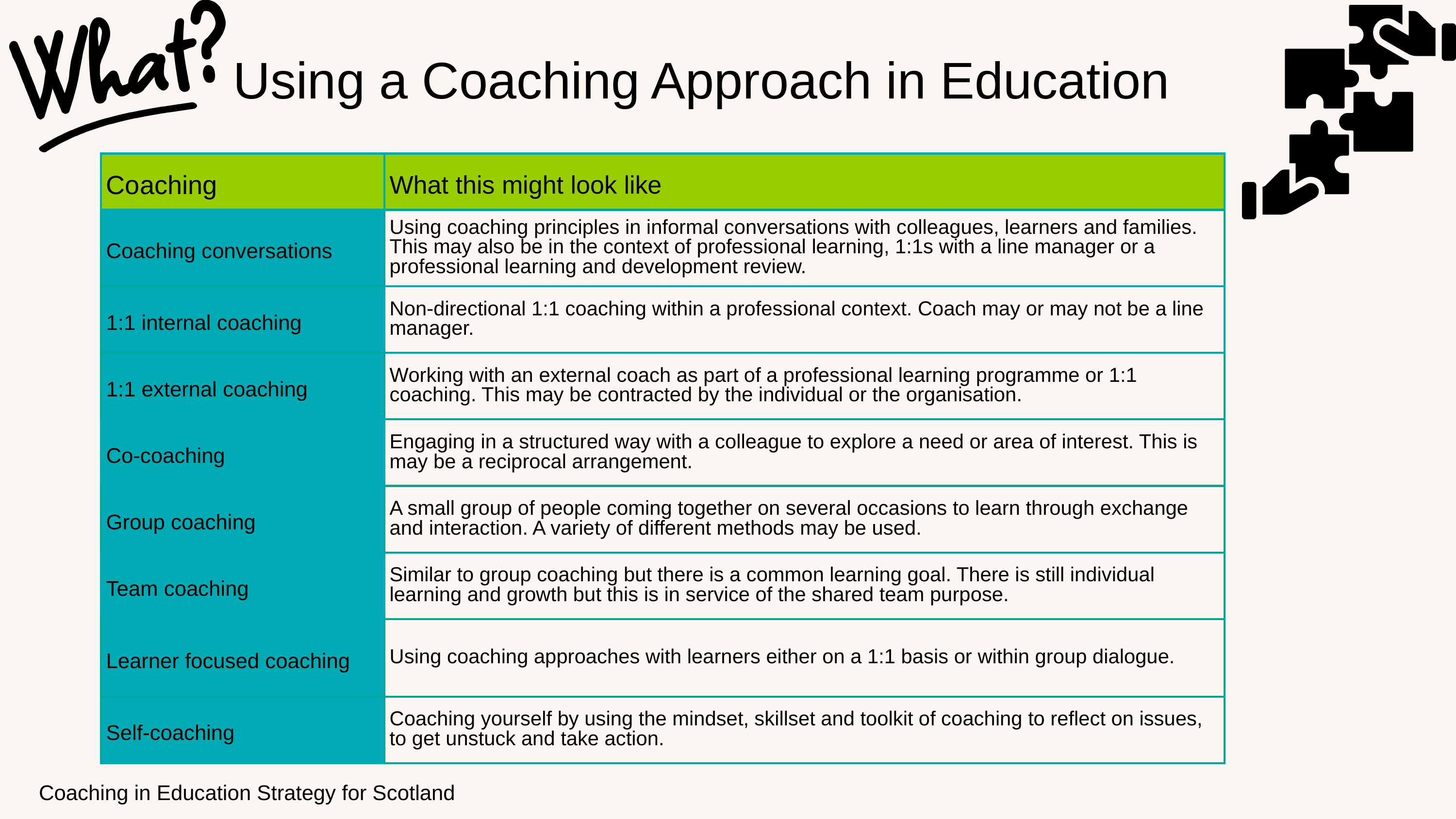

Using a Coaching Approach in Education

Using a Coaching Approach in Education
| Coaching | What this might look like |
| --- | --- |
| Coaching conversations | Using coaching principles in informal conversations with colleagues, learners and families.  This may also be in the context of professional learning, 1:1s with a line manager or a professional learning and development review. |
| 1:1 internal coaching | Non-directional 1:1 coaching within a professional context. Coach may or may not be a line manager. |
| 1:1 external coaching | Working with an external coach as part of a professional learning programme or 1:1 coaching. This may be contracted by the individual or the organisation. |
| Co-coaching | Engaging in a structured way with a colleague to explore a need or area of interest. This is may be a reciprocal arrangement. |
| Group coaching | A small group of people coming together on several occasions to learn through exchange and interaction. A variety of different methods may be used. |
| Team coaching | Similar to group coaching but there is a common learning goal. There is still individual learning and growth but this is in service of the shared team purpose. |
| Learner focused coaching | Using coaching approaches with learners either on a 1:1 basis or within group dialogue. |
| Self-coaching | Coaching yourself by using the mindset, skillset and toolkit of coaching to reflect on issues, to get unstuck and take action. |
Coaching in Education Strategy for Scotland